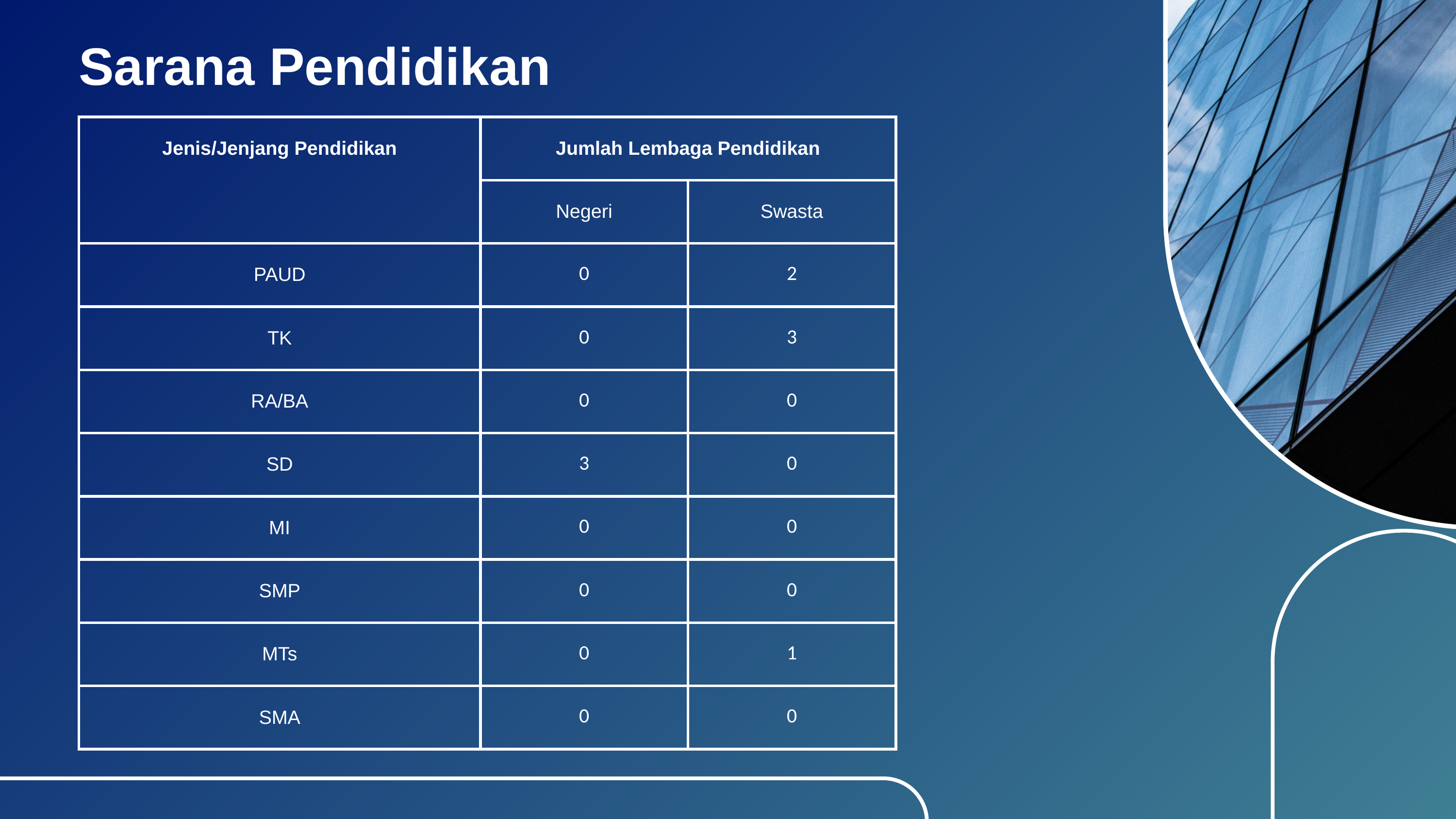

Sarana Pendidikan
| Jenis/Jenjang Pendidikan | Jumlah Lembaga Pendidikan |  |
| --- | --- | --- |
|  | Negeri | Swasta |
| PAUD | 0 | 2 |
| TK | 0 | 3 |
| RA/BA | 0 | 0 |
| SD | 3 | 0 |
| MI | 0 | 0 |
| SMP | 0 | 0 |
| MTs | 0 | 1 |
| SMA | 0 | 0 |